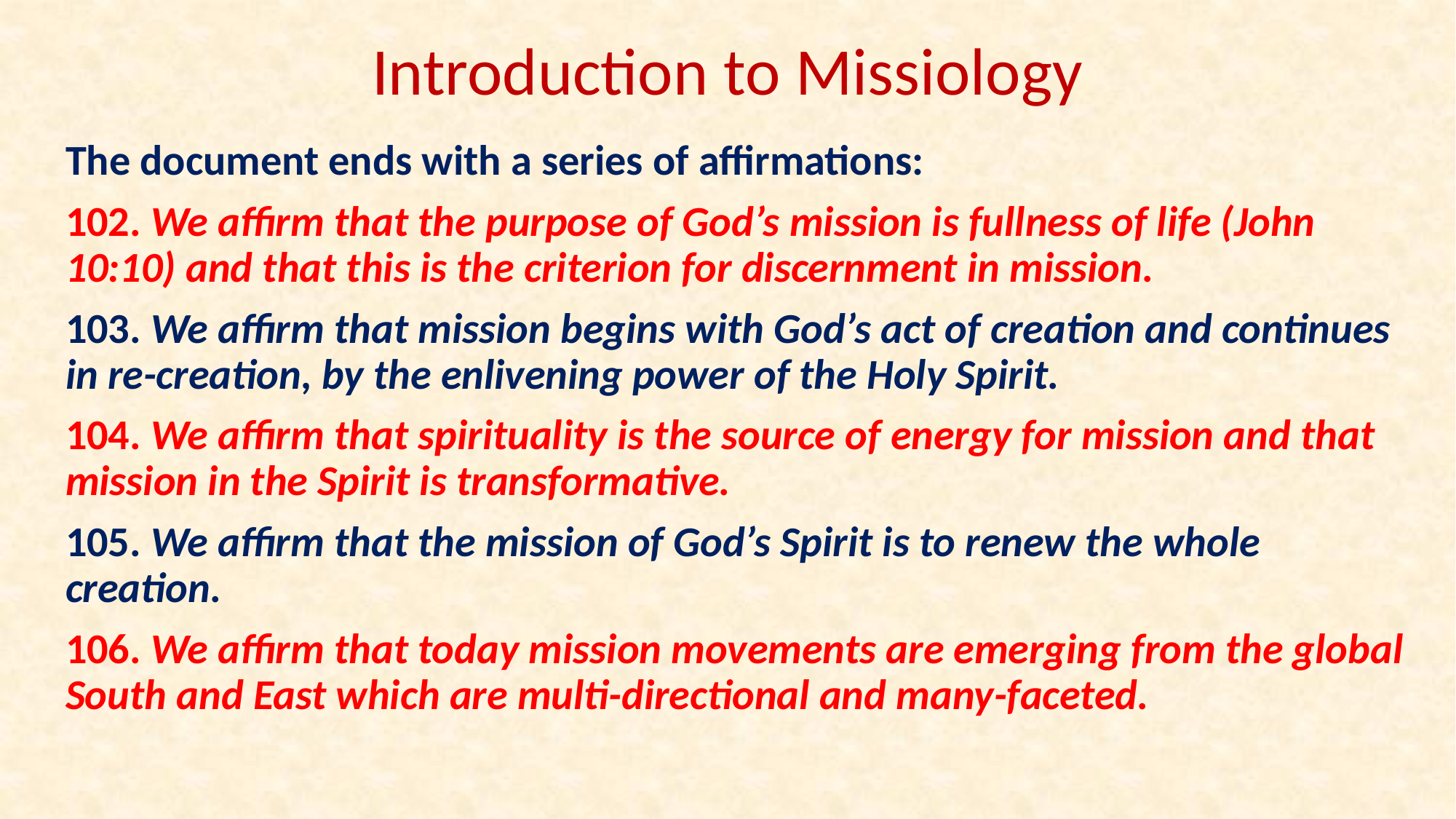

# Introduction to Missiology
The document ends with a series of affirmations:
102. We affirm that the purpose of God’s mission is fullness of life (John 10:10) and that this is the criterion for discernment in mission.
103. We affirm that mission begins with God’s act of creation and continues in re-creation, by the enlivening power of the Holy Spirit.
104. We affirm that spirituality is the source of energy for mission and that mission in the Spirit is transformative.
105. We affirm that the mission of God’s Spirit is to renew the whole creation.
106. We affirm that today mission movements are emerging from the global South and East which are multi-directional and many-faceted.